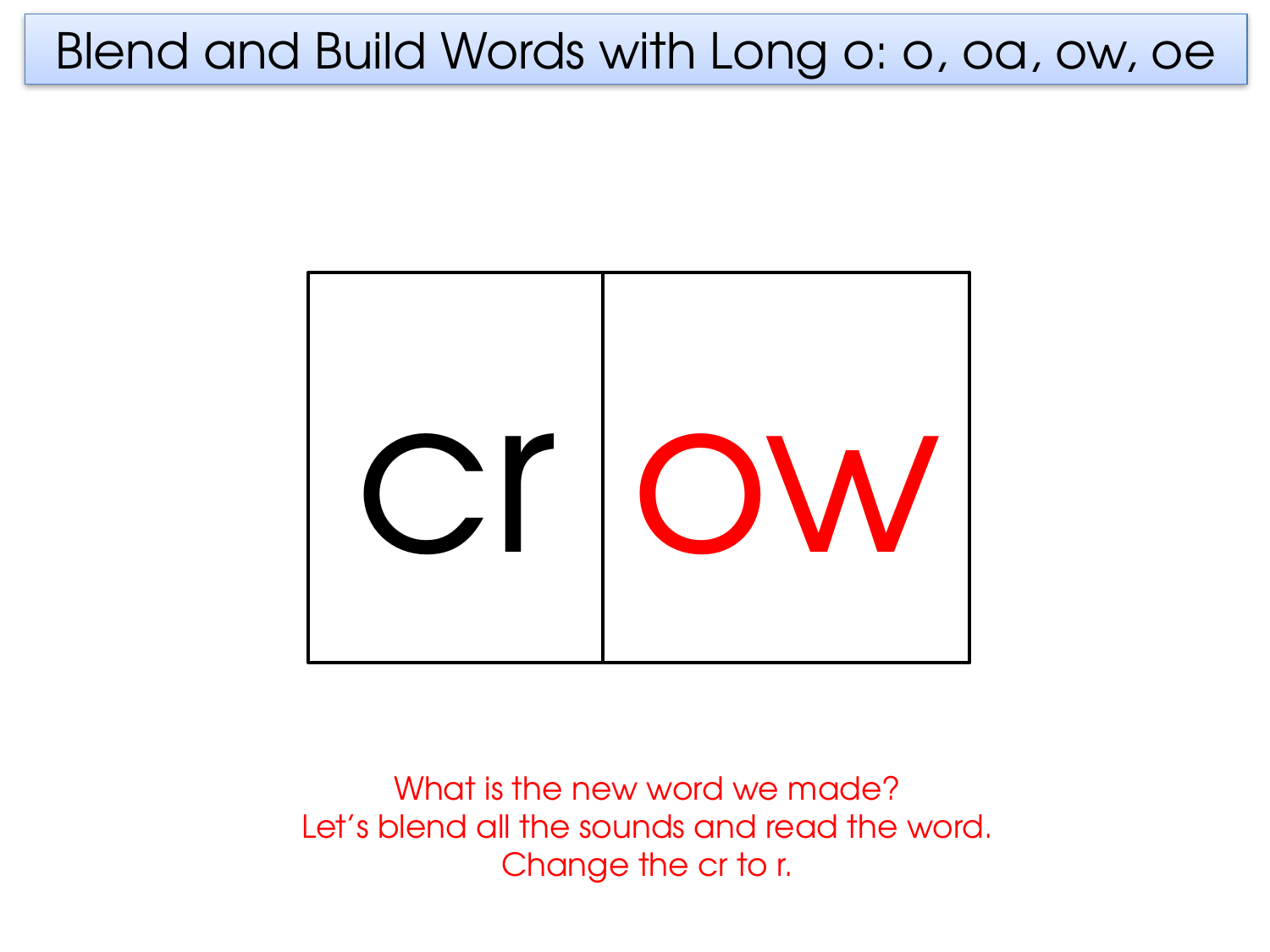

Blend and Build Words with Long o: o, oa, ow, oe
cr
ow
What is the new word we made?
Let’s blend all the sounds and read the word.
Change the cr to r.